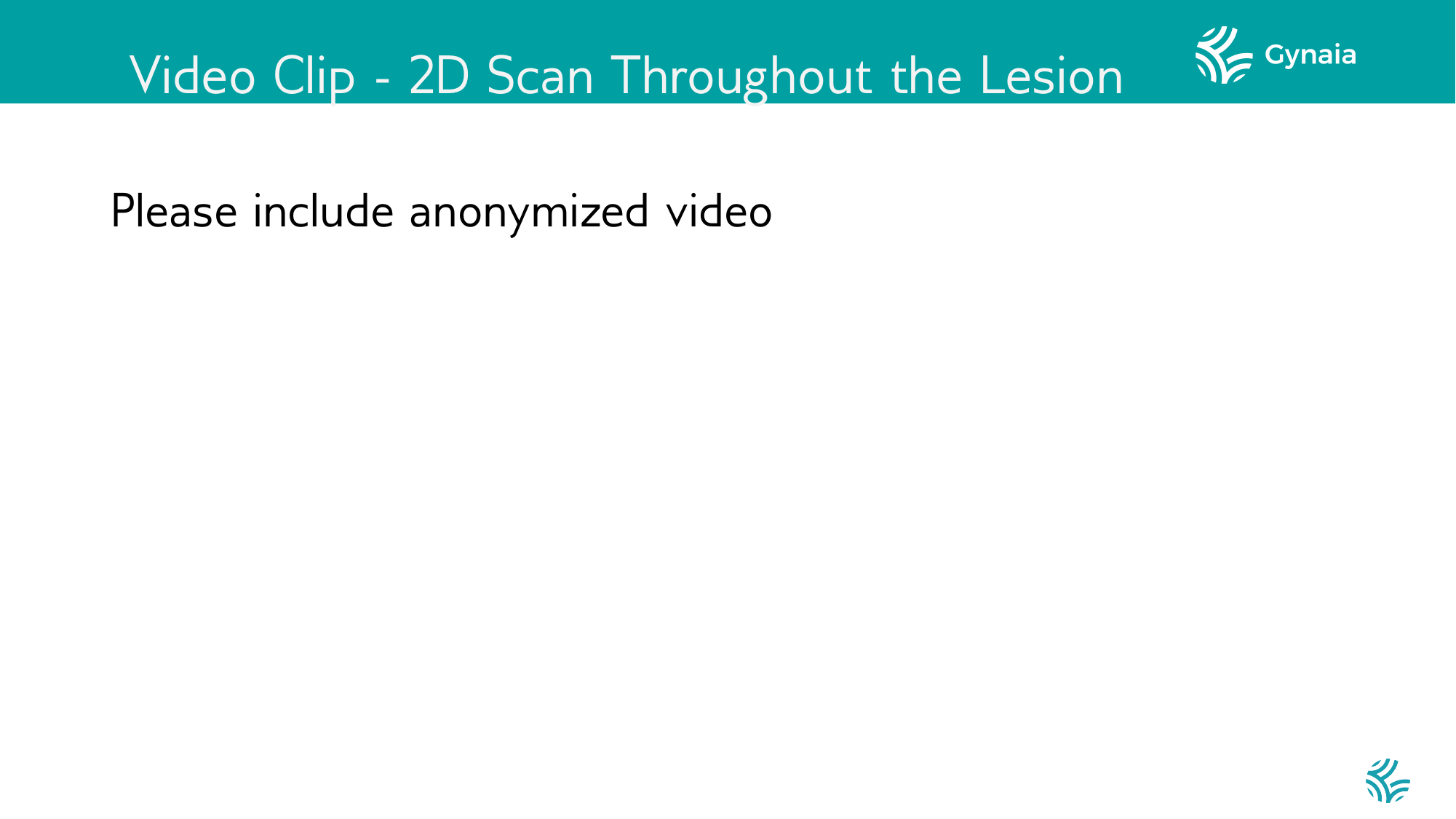

#
Video Clip - 2D Scan Throughout the Lesion
Please include anonymized video